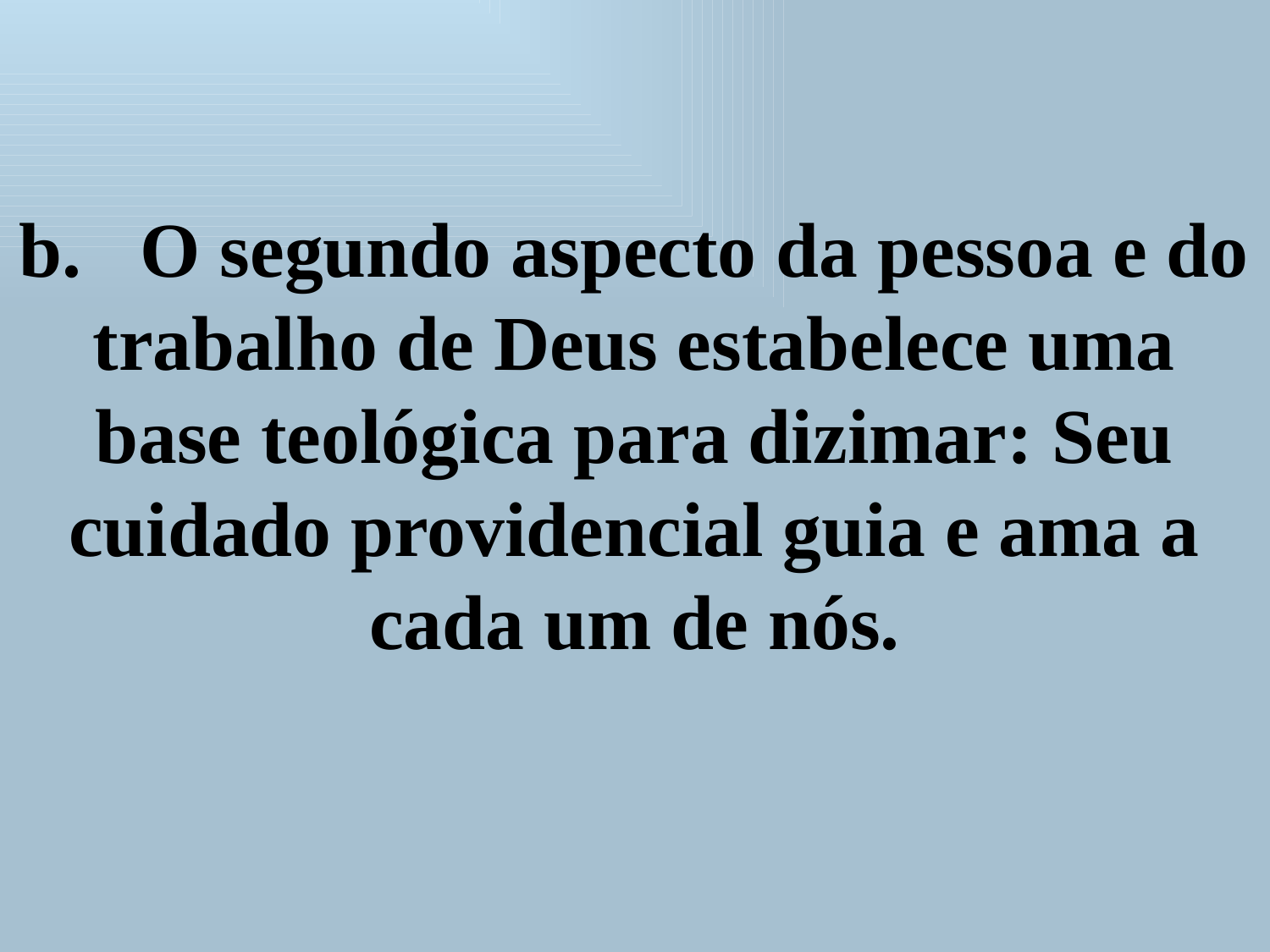

b.   O segundo aspecto da pessoa e do trabalho de Deus estabelece uma base teológica para dizimar: Seu cuidado providencial guia e ama a cada um de nós.